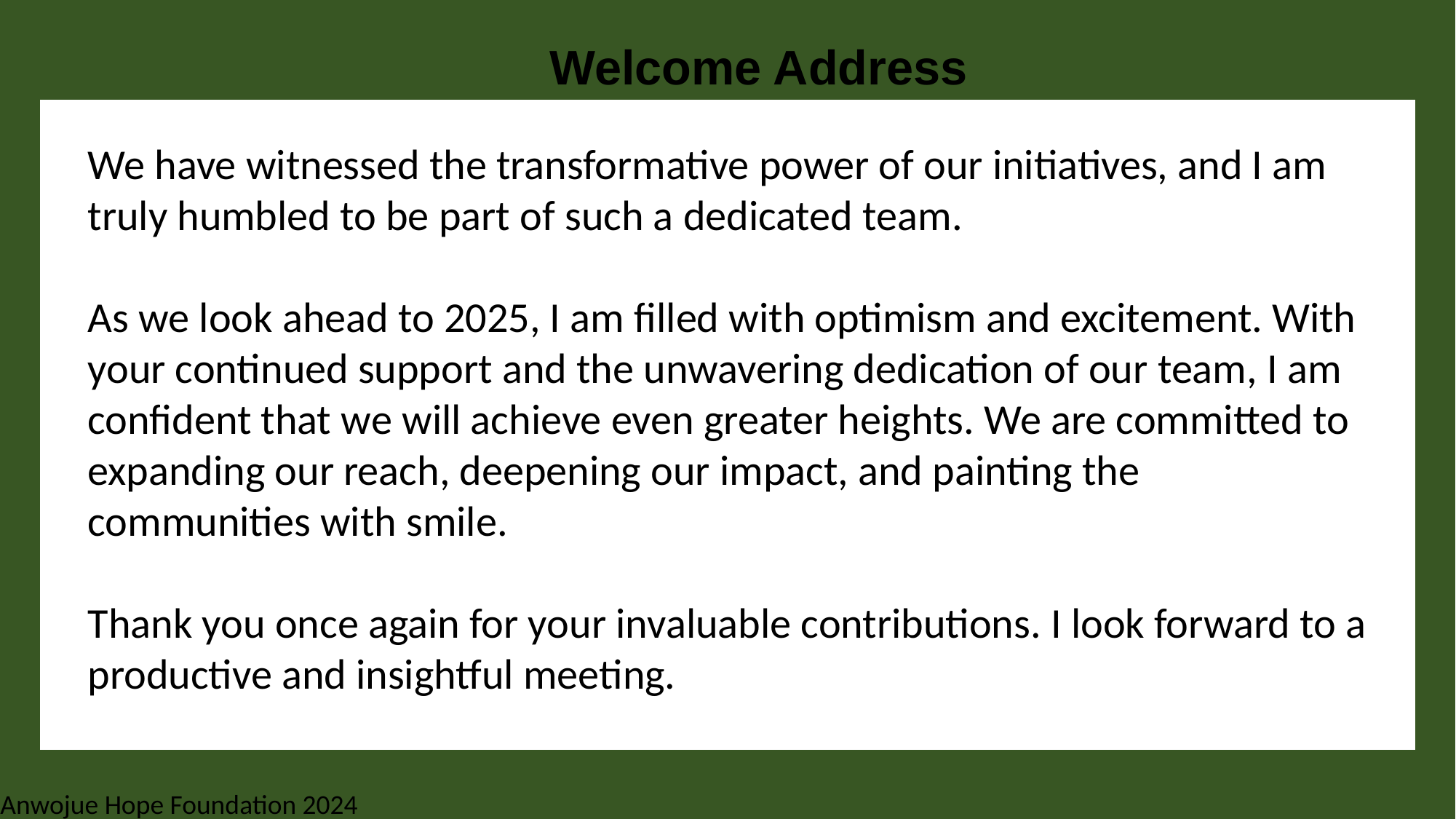

Welcome Address

We have witnessed the transformative power of our initiatives, and I am truly humbled to be part of such a dedicated team.

As we look ahead to 2025, I am filled with optimism and excitement. With your continued support and the unwavering dedication of our team, I am confident that we will achieve even greater heights. We are committed to expanding our reach, deepening our impact, and painting the communities with smile.

Thank you once again for your invaluable contributions. I look forward to a productive and insightful meeting.
Anwojue Hope Foundation 2024